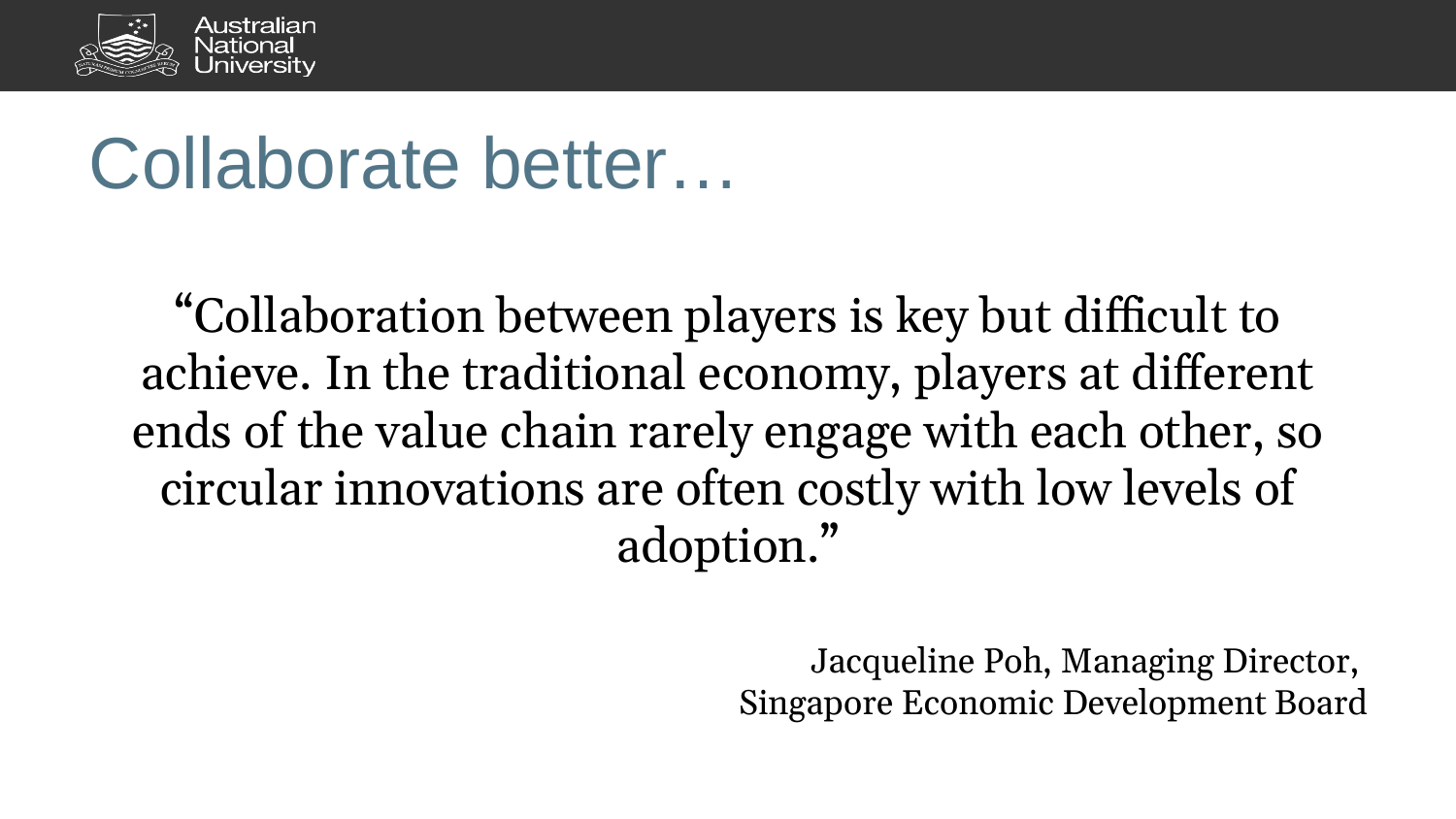

# Collaborate better…
“Collaboration between players is key but difficult to achieve. In the traditional economy, players at different ends of the value chain rarely engage with each other, so circular innovations are often costly with low levels of adoption.”

Jacqueline Poh, Managing Director,
Singapore Economic Development Board